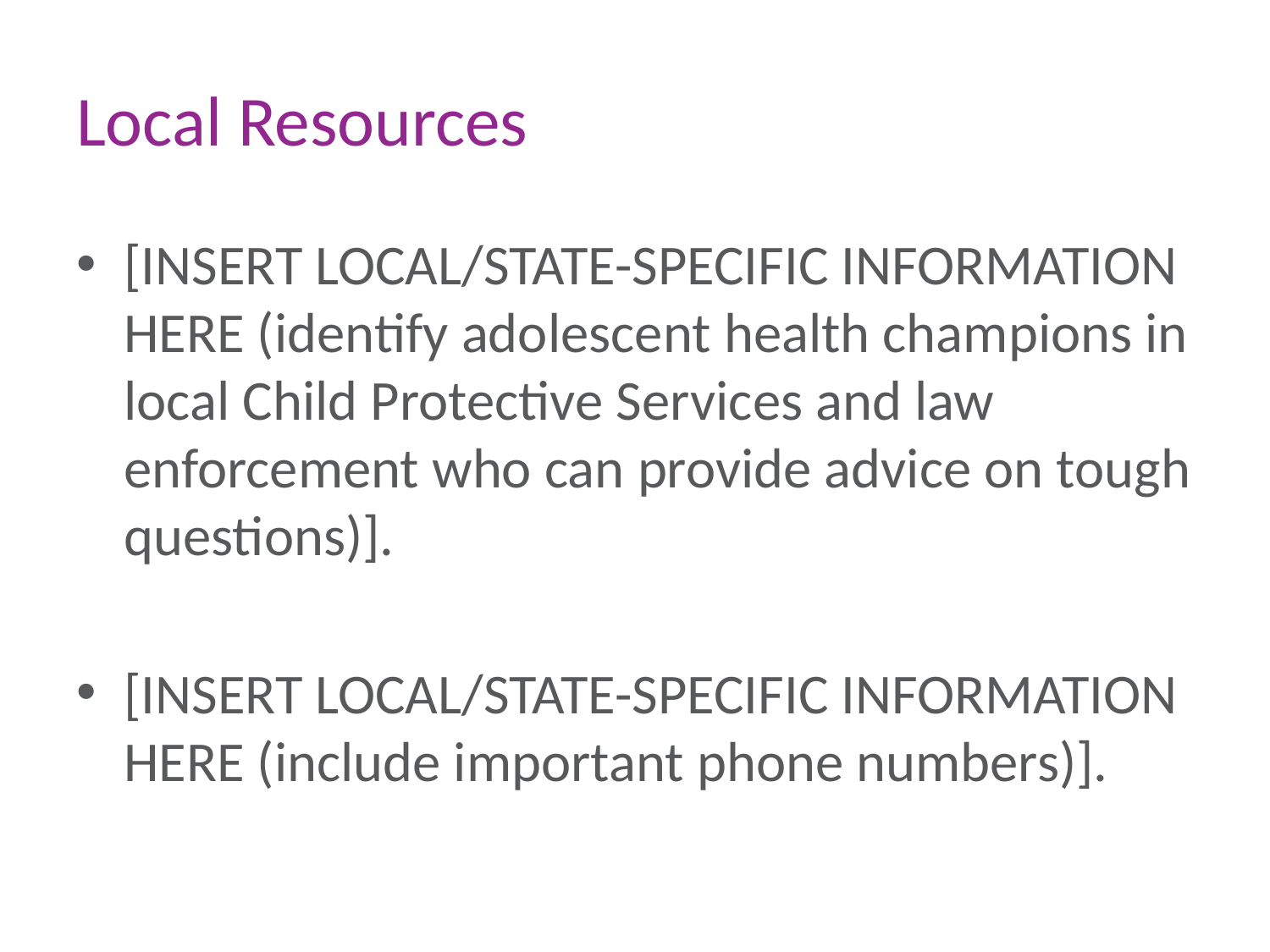

# Local Resources
[INSERT LOCAL/STATE-SPECIFIC INFORMATION HERE (identify adolescent health champions in local Child Protective Services and law enforcement who can provide advice on tough questions)].

[INSERT LOCAL/STATE-SPECIFIC INFORMATION HERE (include important phone numbers)].